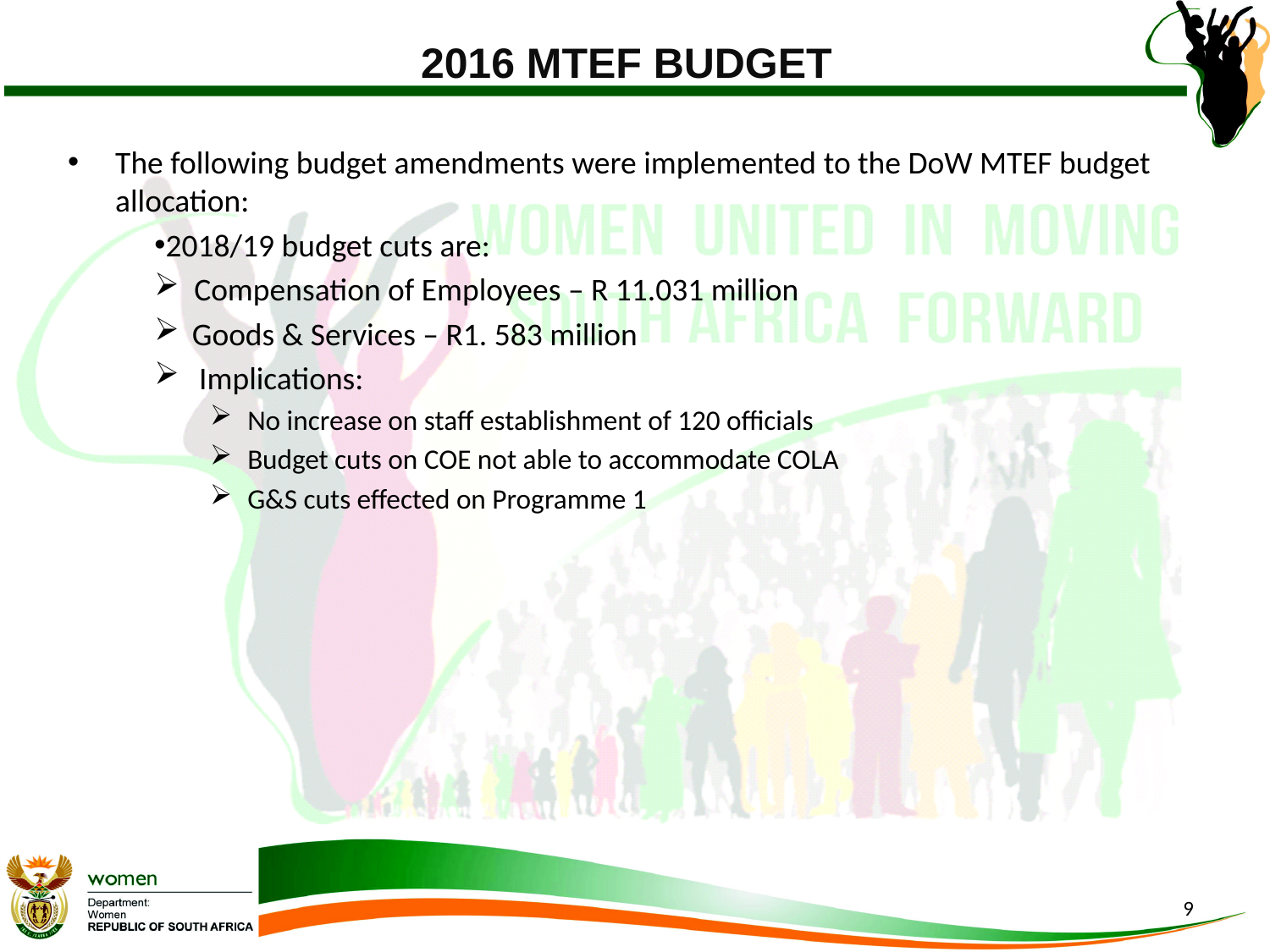

# 2016 MTEF BUDGET
The following budget amendments were implemented to the DoW MTEF budget allocation:
2018/19 budget cuts are:
Compensation of Employees – R 11.031 million
Goods & Services – R1. 583 million
 Implications:
No increase on staff establishment of 120 officials
Budget cuts on COE not able to accommodate COLA
G&S cuts effected on Programme 1

9